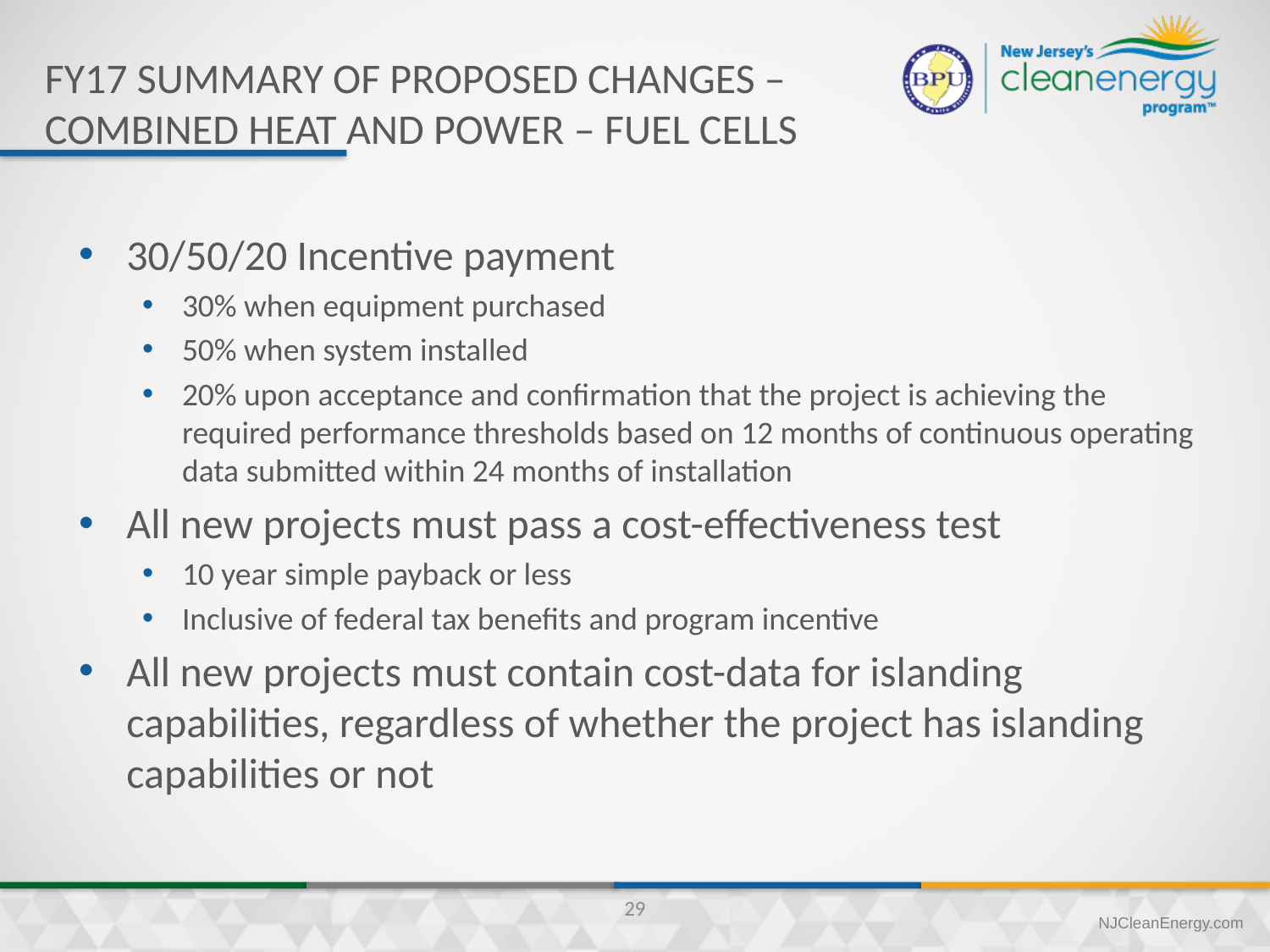

FY17 summary of proposed changes – combined heat and power – fuel cells

30/50/20 Incentive payment
30% when equipment purchased
50% when system installed
20% upon acceptance and confirmation that the project is achieving the required performance thresholds based on 12 months of continuous operating data submitted within 24 months of installation
All new projects must pass a cost-effectiveness test
10 year simple payback or less
Inclusive of federal tax benefits and program incentive
All new projects must contain cost-data for islanding capabilities, regardless of whether the project has islanding capabilities or not

29